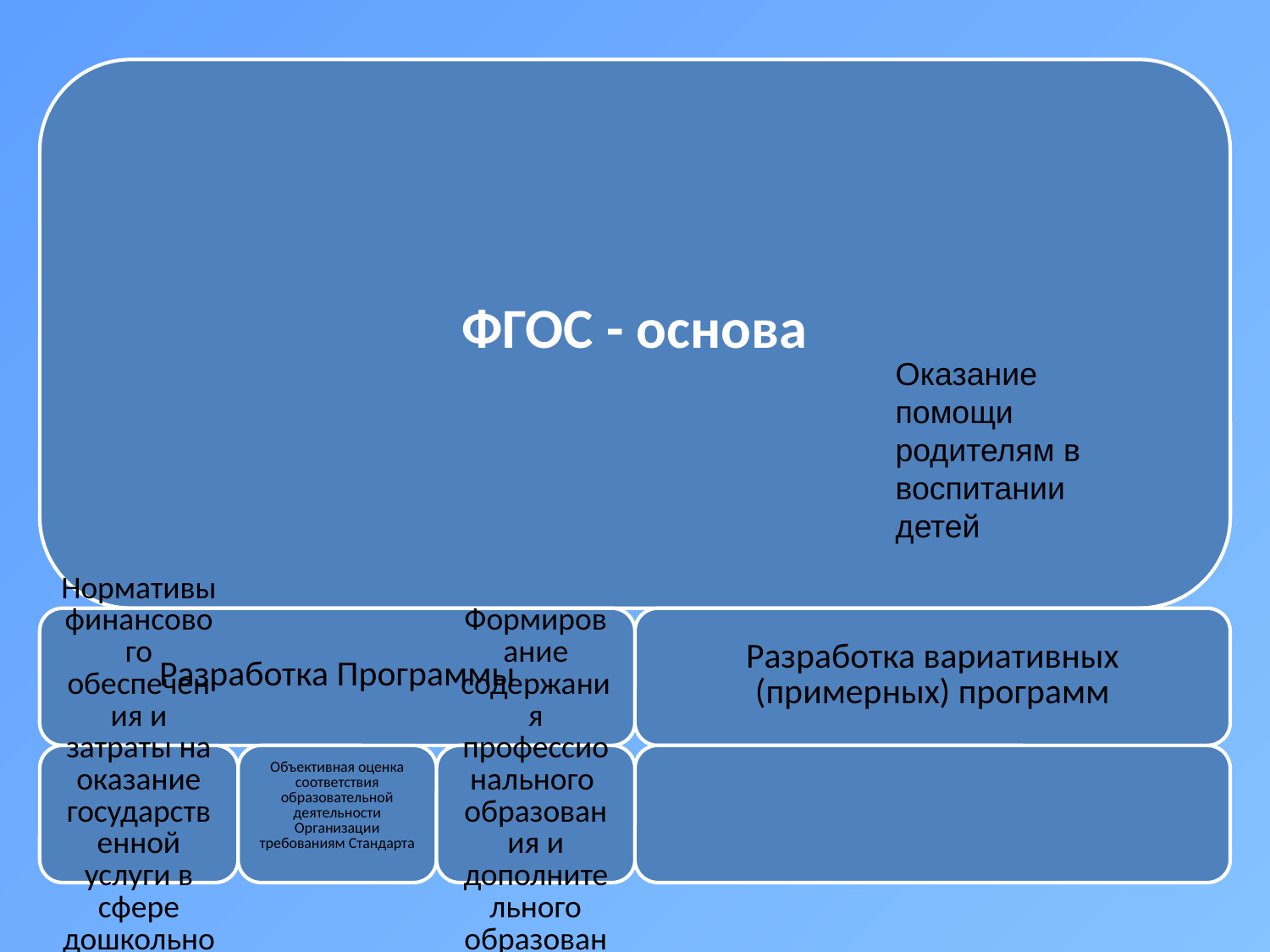

ФГОС - основа
Разработка Программы
Разработка вариативных (примерных) программ
Оказание помощи родителям в воспитании
детей